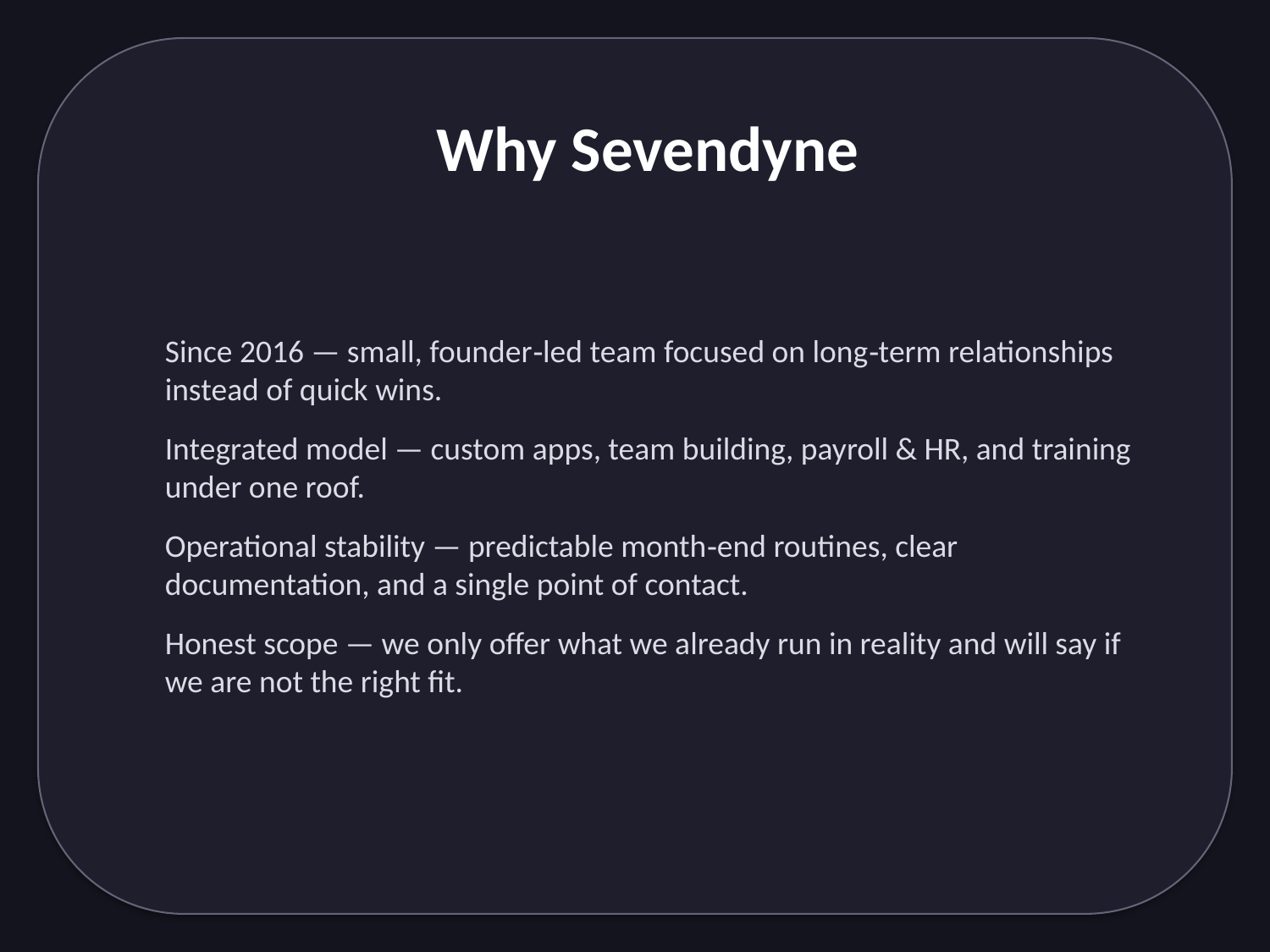

Why Sevendyne

Since 2016 — small, founder‑led team focused on long‑term relationships instead of quick wins.
Integrated model — custom apps, team building, payroll & HR, and training under one roof.
Operational stability — predictable month‑end routines, clear documentation, and a single point of contact.
Honest scope — we only offer what we already run in reality and will say if we are not the right fit.